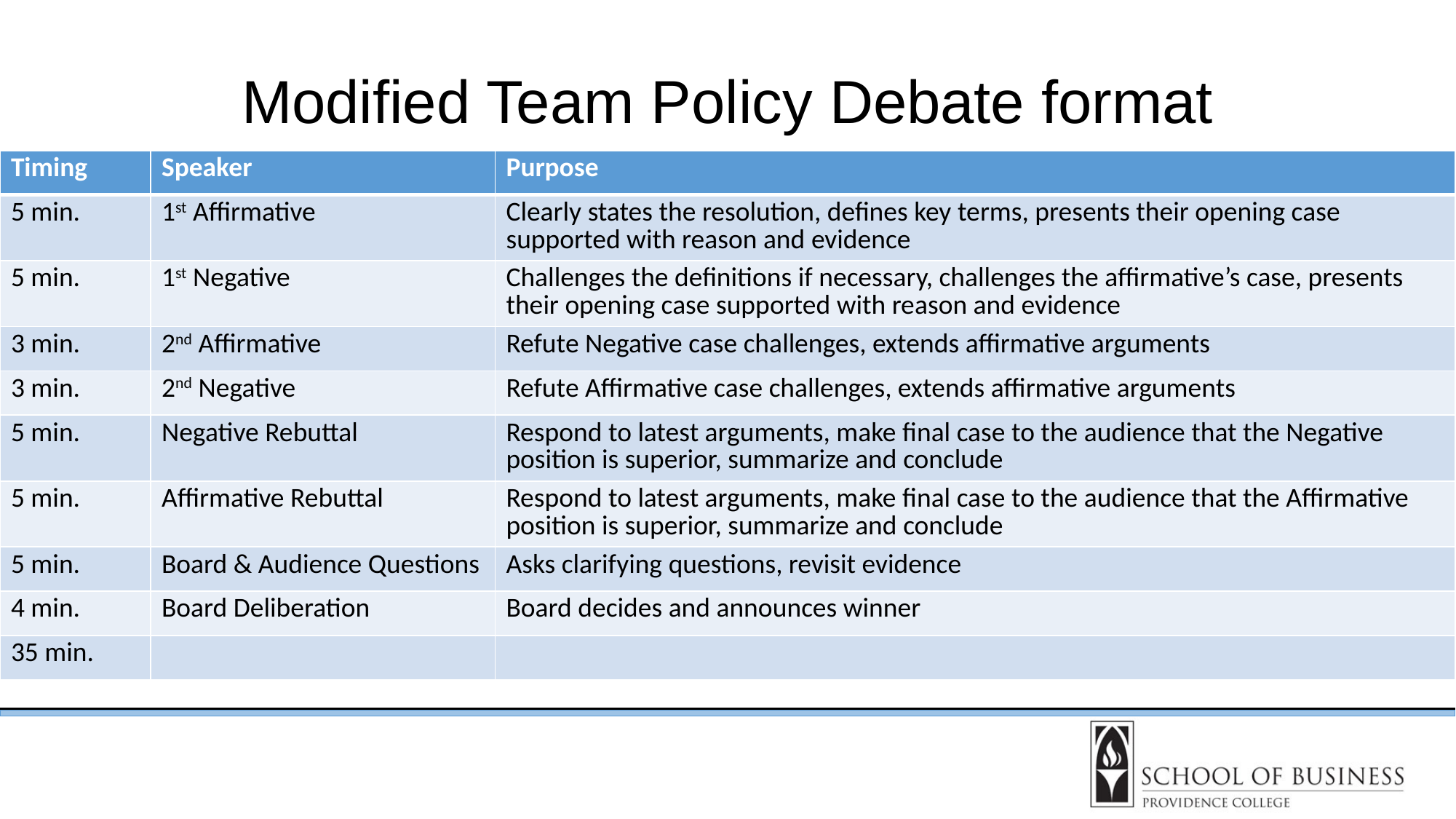

# Modified Team Policy Debate format
| Timing | Speaker | Purpose |
| --- | --- | --- |
| 5 min. | 1st Affirmative | Clearly states the resolution, defines key terms, presents their opening case supported with reason and evidence |
| 5 min. | 1st Negative | Challenges the definitions if necessary, challenges the affirmative’s case, presents their opening case supported with reason and evidence |
| 3 min. | 2nd Affirmative | Refute Negative case challenges, extends affirmative arguments |
| 3 min. | 2nd Negative | Refute Affirmative case challenges, extends affirmative arguments |
| 5 min. | Negative Rebuttal | Respond to latest arguments, make final case to the audience that the Negative position is superior, summarize and conclude |
| 5 min. | Affirmative Rebuttal | Respond to latest arguments, make final case to the audience that the Affirmative position is superior, summarize and conclude |
| 5 min. | Board & Audience Questions | Asks clarifying questions, revisit evidence |
| 4 min. | Board Deliberation | Board decides and announces winner |
| 35 min. |  |  |